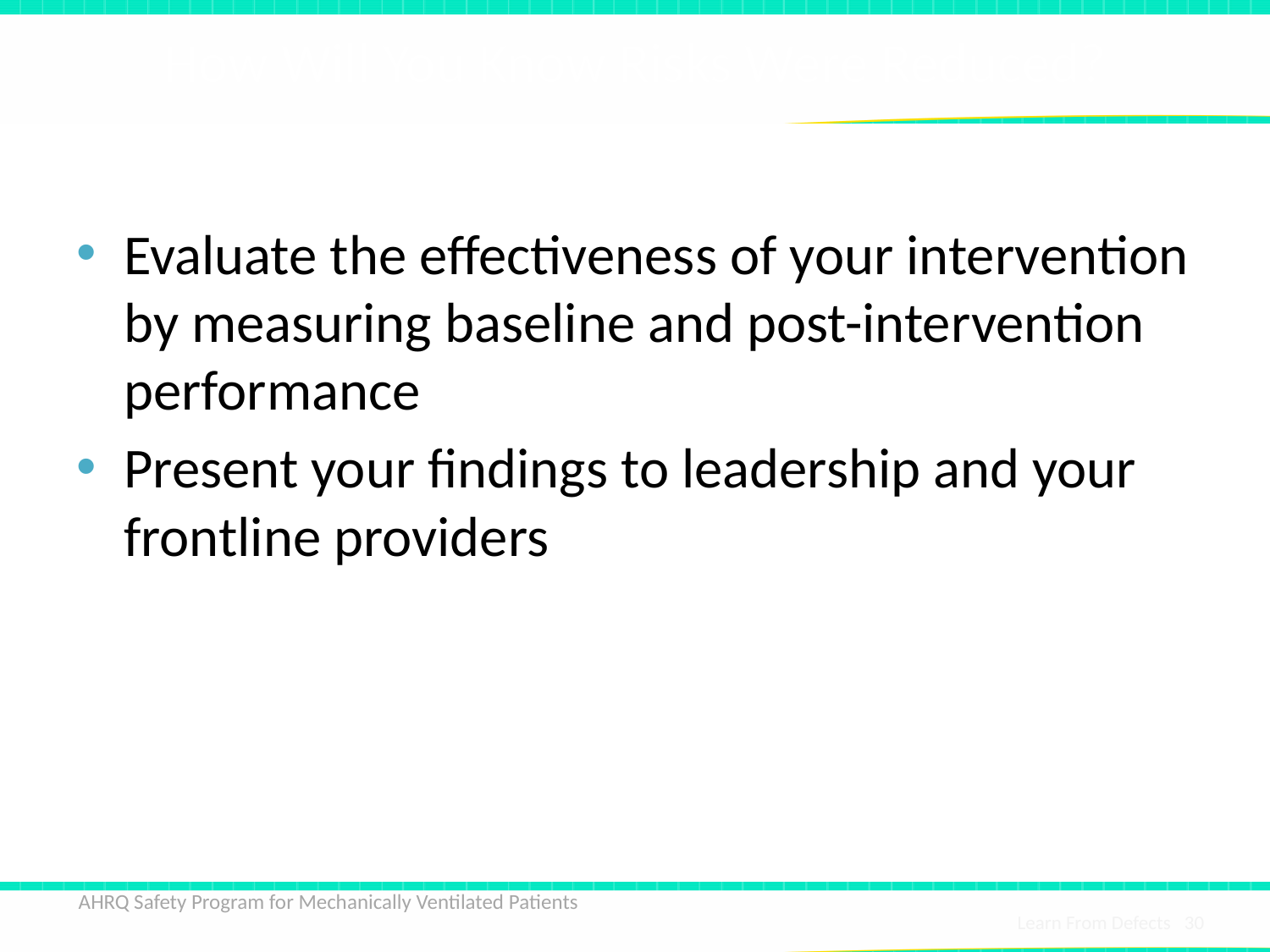

# How Will You Know Risks Were Reduced?

Evaluate the effectiveness of your intervention by measuring baseline and post-intervention performance
Present your findings to leadership and your frontline providers